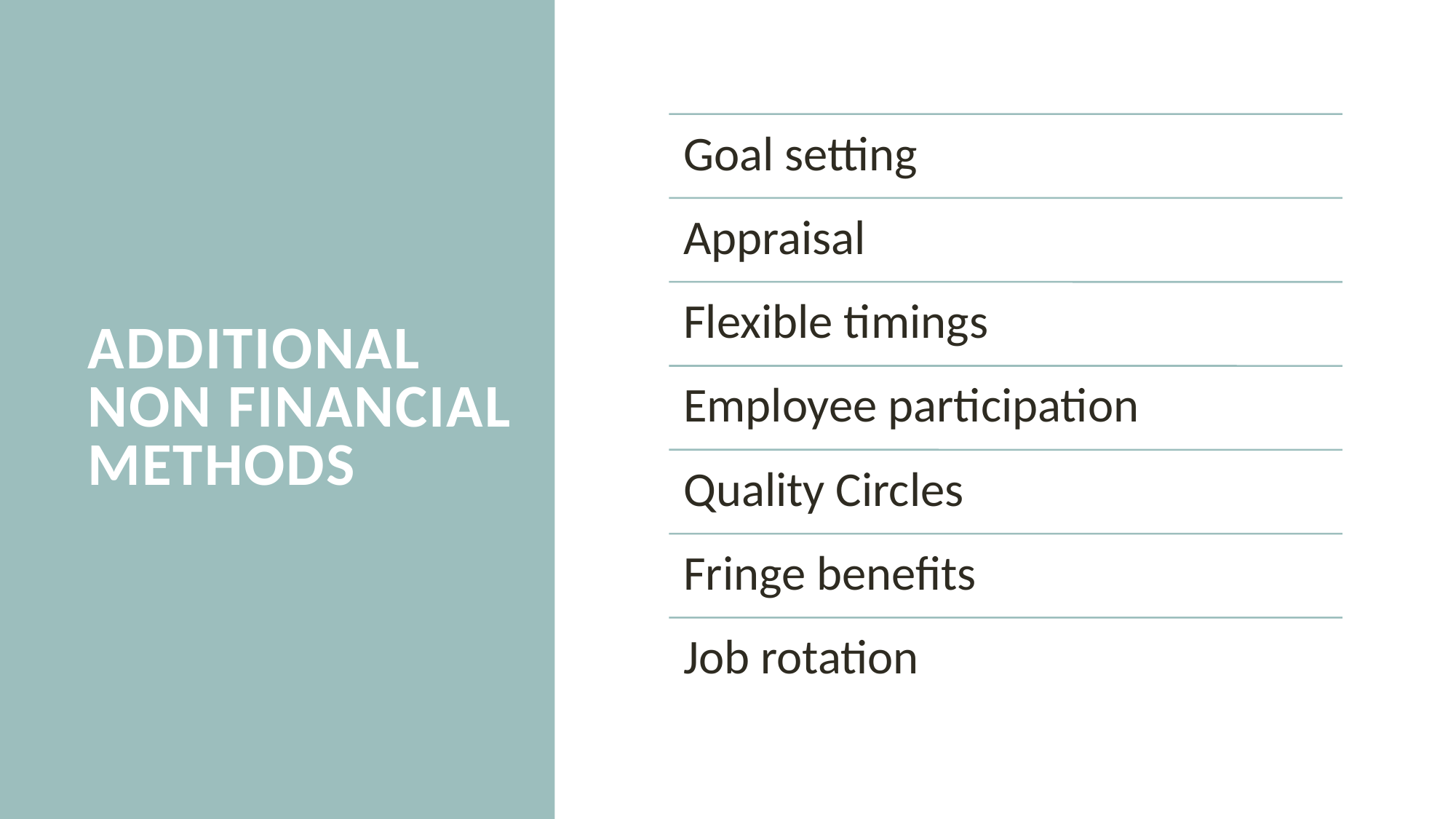

Additional non financial methods
Goal setting
Appraisal
Flexible timings
Employee participation
Quality Circles
Fringe benefits
Job rotation